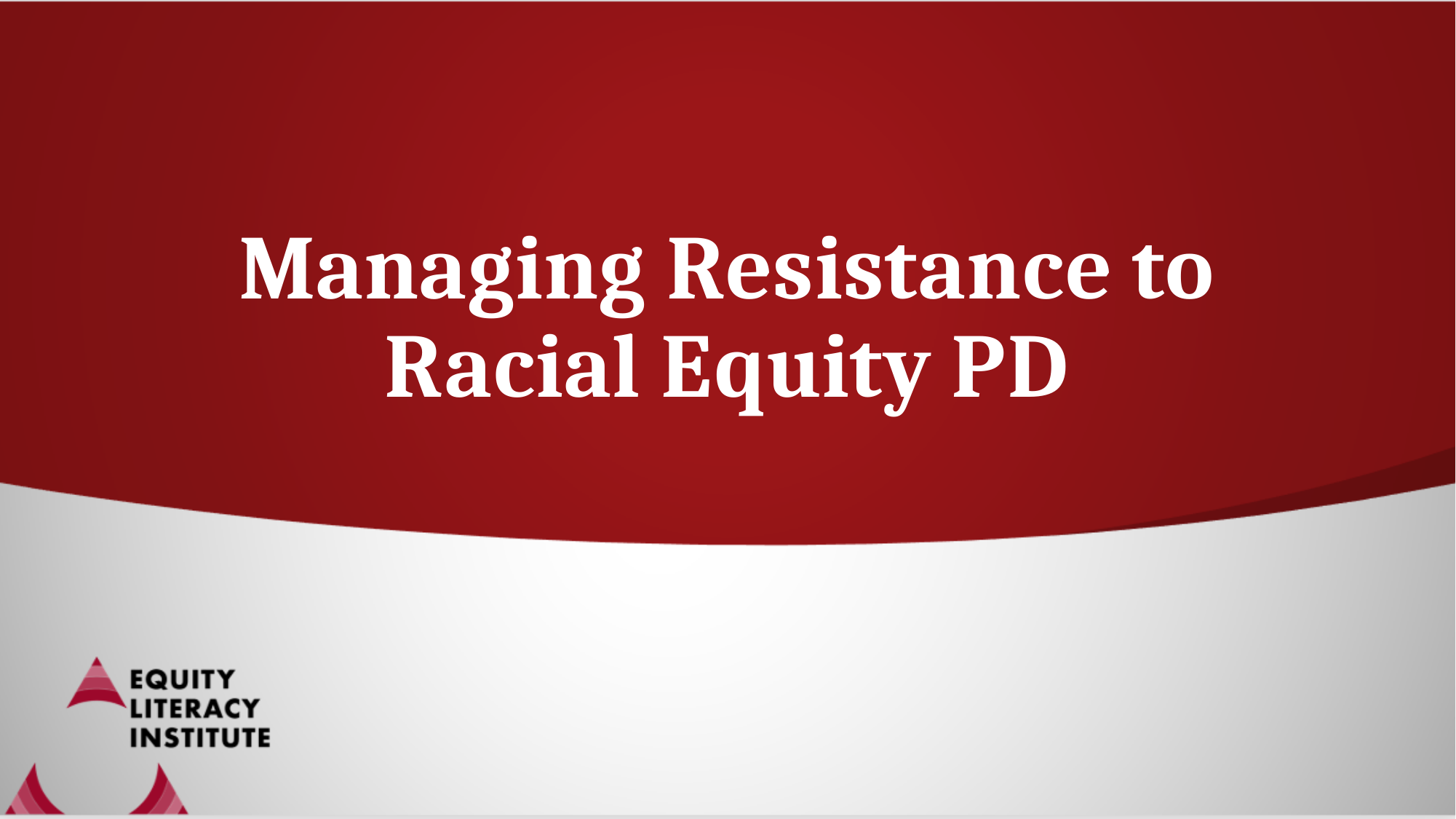

# Managing Resistance to Racial Equity PD